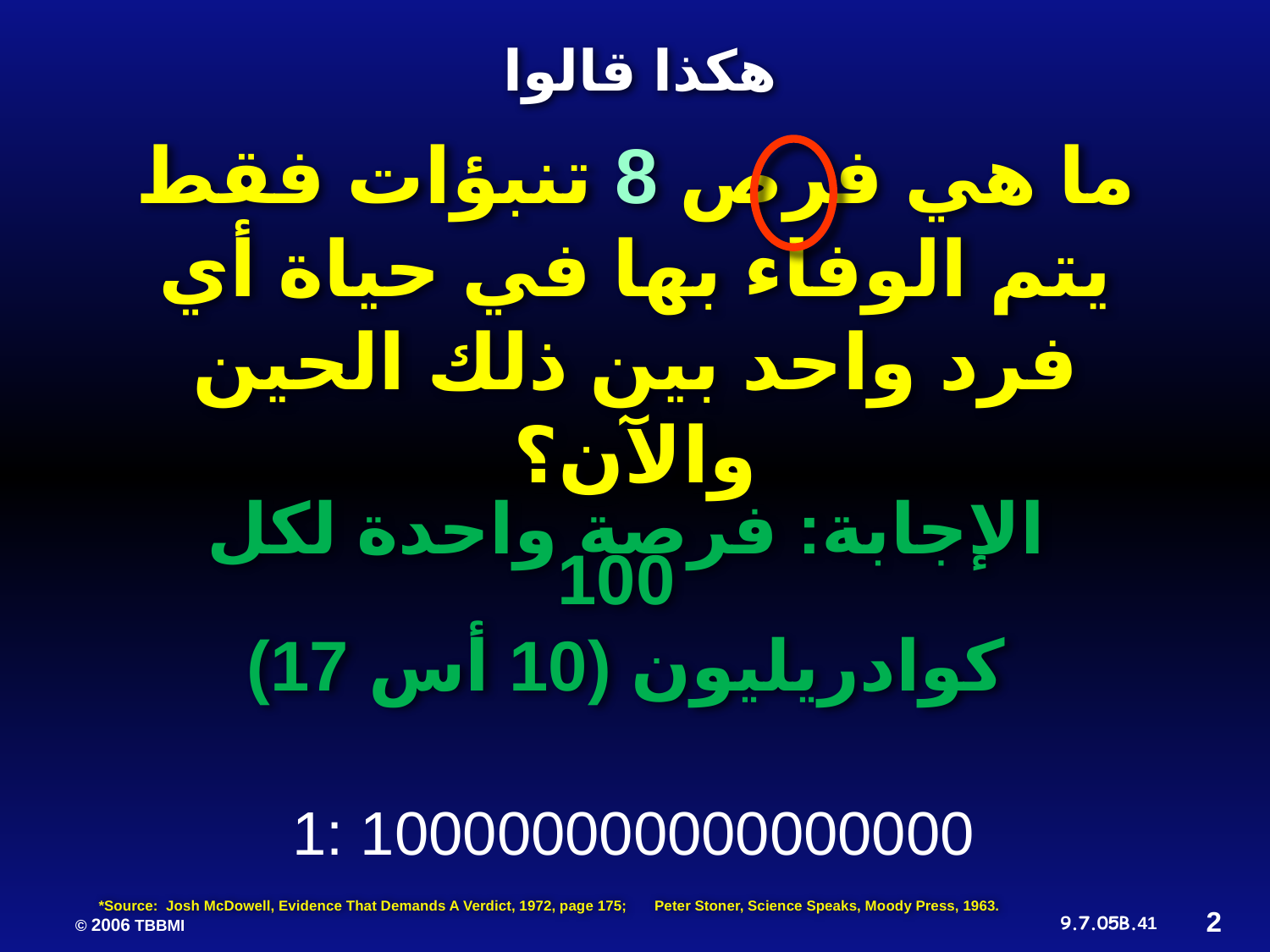

هكذا قالوا
ما هي فرص 8 تنبؤات فقط يتم الوفاء بها في حياة أي فرد واحد بين ذلك الحين والآن؟

الإجابة: فرصة واحدة لكل 100
كوادريليون (10 أس 17)
1: 100000000000000000
*Source:  Josh McDowell, Evidence That Demands A Verdict, 1972, page 175;       Peter Stoner, Science Speaks, Moody Press, 1963.
2

41